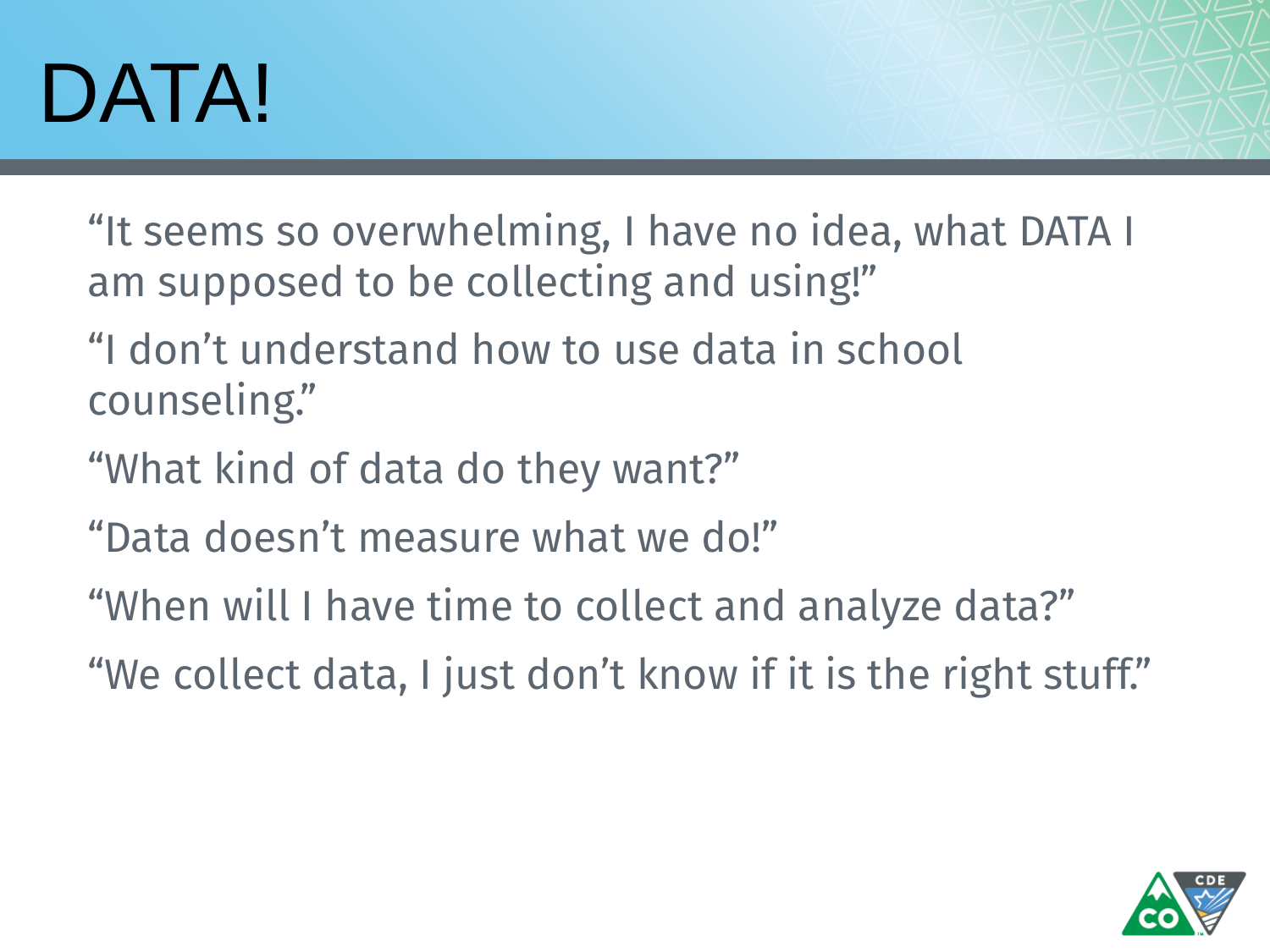

# DATA!
“It seems so overwhelming, I have no idea, what DATA I am supposed to be collecting and using!”
“I don’t understand how to use data in school counseling.”
“What kind of data do they want?”
“Data doesn’t measure what we do!”
“When will I have time to collect and analyze data?”
“We collect data, I just don’t know if it is the right stuff.”